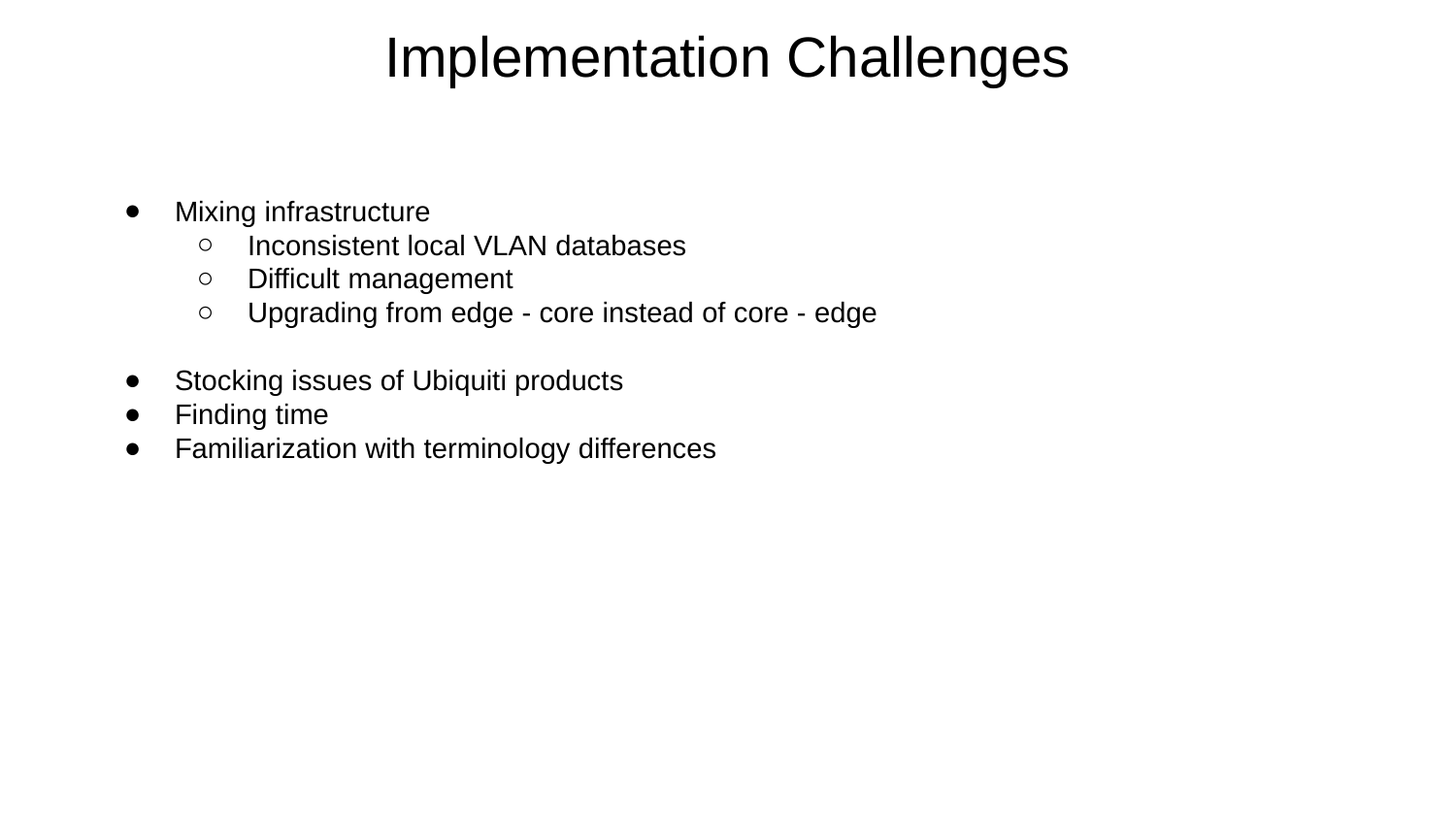

# Implementation Challenges
Mixing infrastructure
Inconsistent local VLAN databases
Difficult management
Upgrading from edge - core instead of core - edge

Stocking issues of Ubiquiti products
Finding time
Familiarization with terminology differences